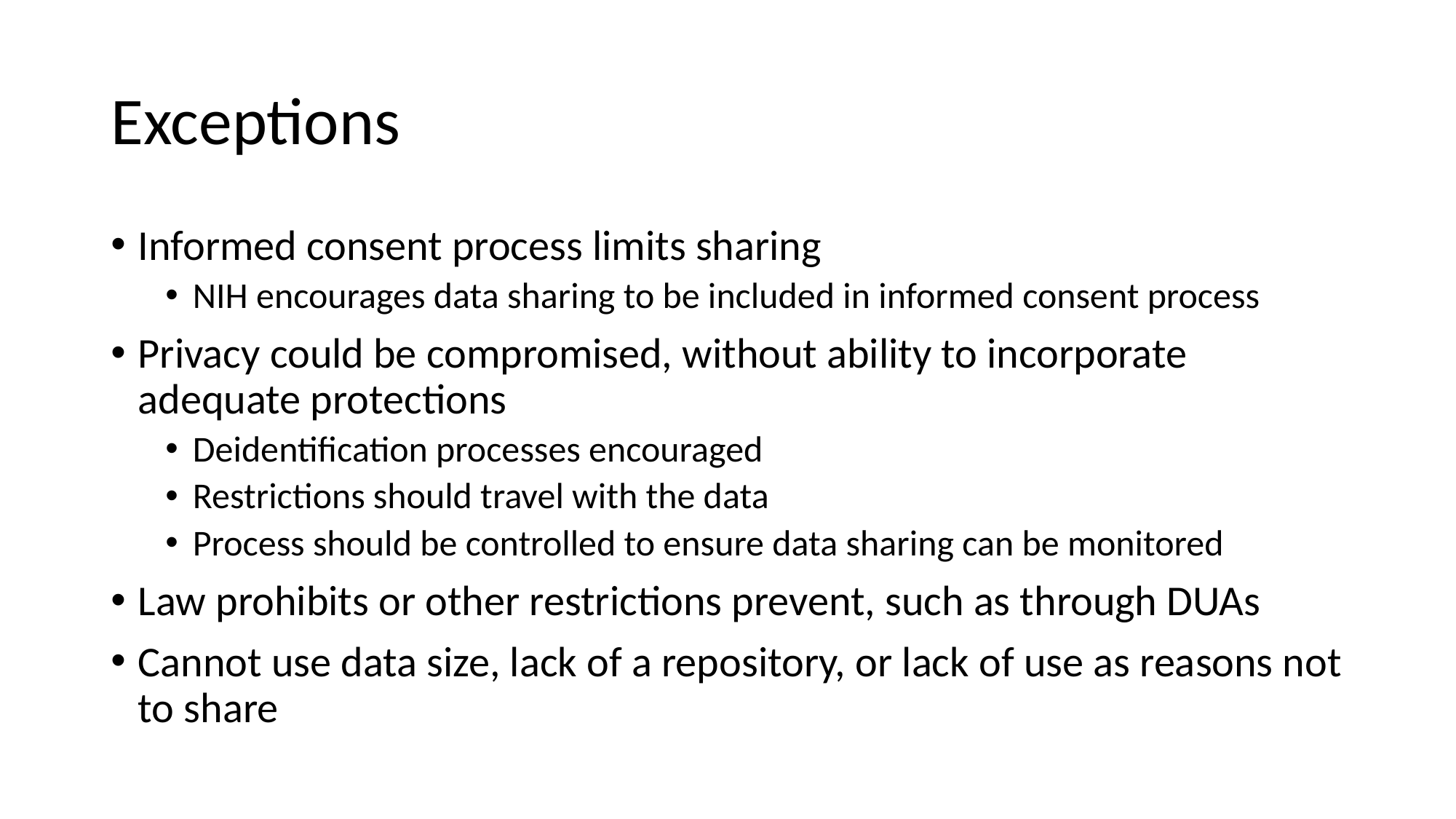

# Exceptions
Informed consent process limits sharing
NIH encourages data sharing to be included in informed consent process
Privacy could be compromised, without ability to incorporate adequate protections
Deidentification processes encouraged
Restrictions should travel with the data
Process should be controlled to ensure data sharing can be monitored
Law prohibits or other restrictions prevent, such as through DUAs
Cannot use data size, lack of a repository, or lack of use as reasons not to share